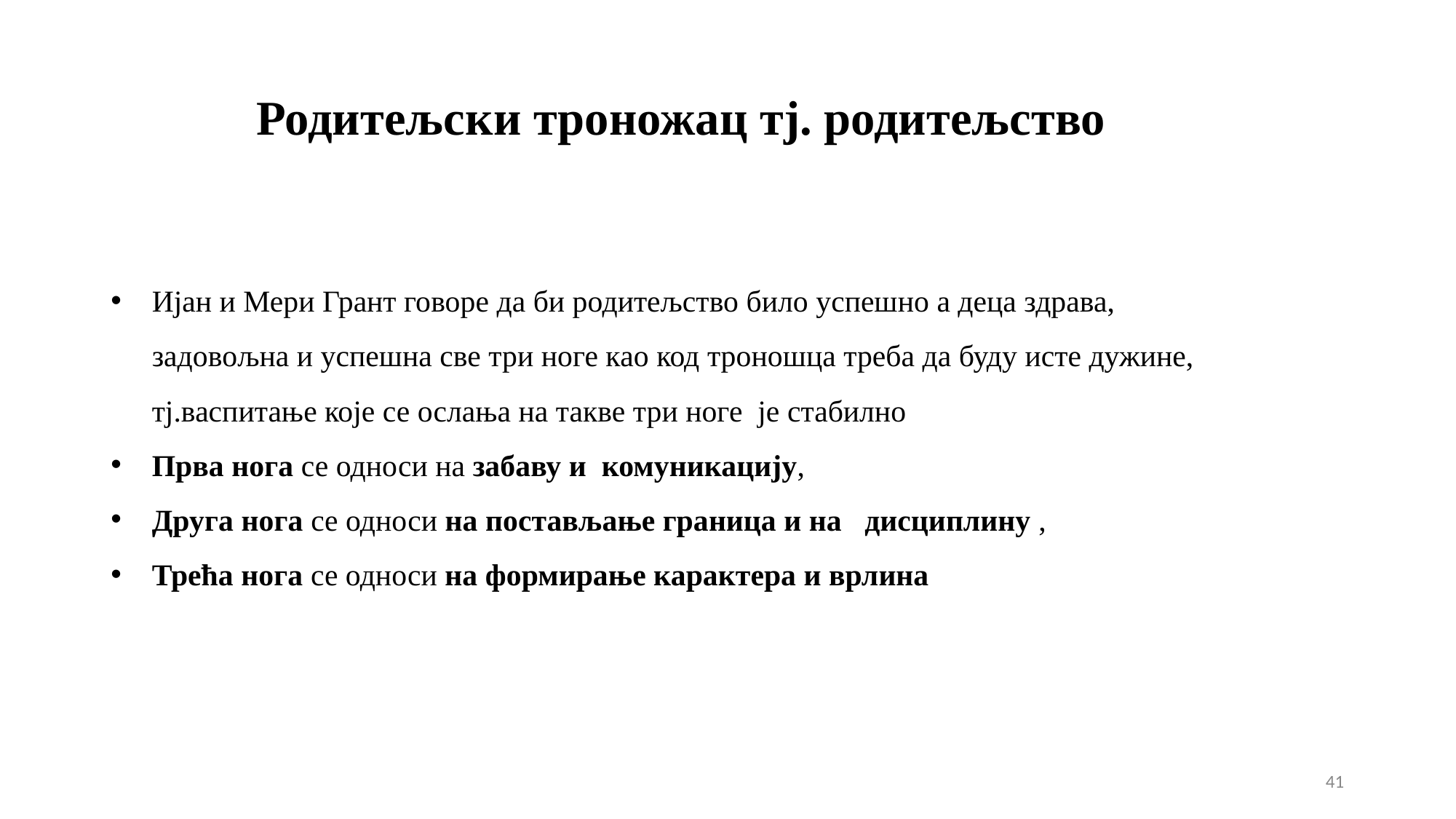

#
Родитељски троножац тј. родитељство
Ијан и Мери Грант говоре да би родитељство било успешно а деца здрава, задовољна и успешна све три ноге као код троношца треба да буду исте дужине, тј.васпитање које се ослања на такве три ноге  је стабилно
Прва нога се односи на забаву и  комуникацију,
Друга нога се односи на постављање граница и на   дисциплину ,
Трећа нога се односи на формирање карактера и врлина
41